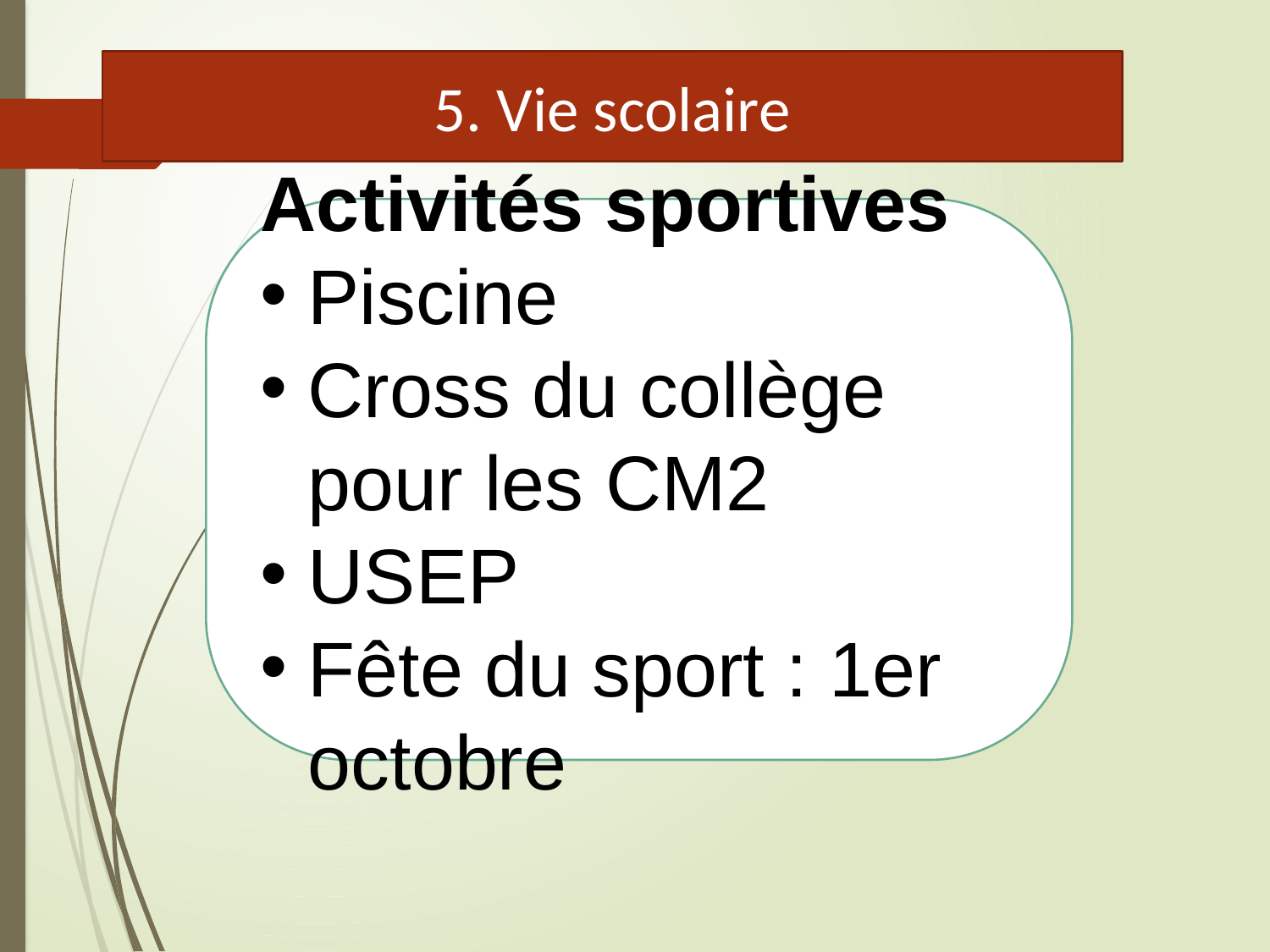

5. Vie scolaire
Activités sportives
Piscine
Cross du collège pour les CM2
USEP
Fête du sport : 1er octobre